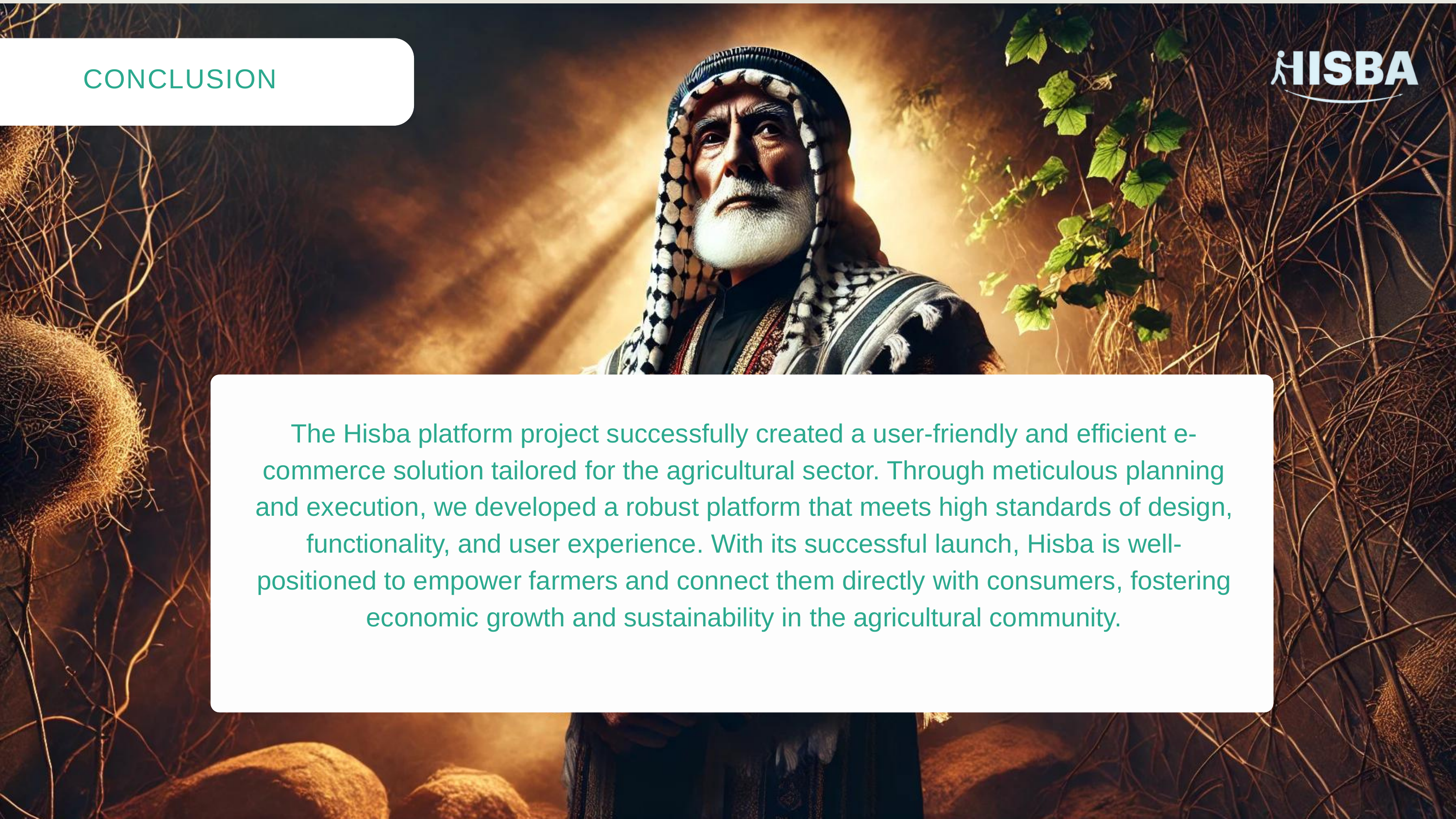

CONCLUSION

The Hisba platform project successfully created a user-friendly and efficient e-commerce solution tailored for the agricultural sector. Through meticulous planning and execution, we developed a robust platform that meets high standards of design, functionality, and user experience. With its successful launch, Hisba is well-positioned to empower farmers and connect them directly with consumers, fostering economic growth and sustainability in the agricultural community.